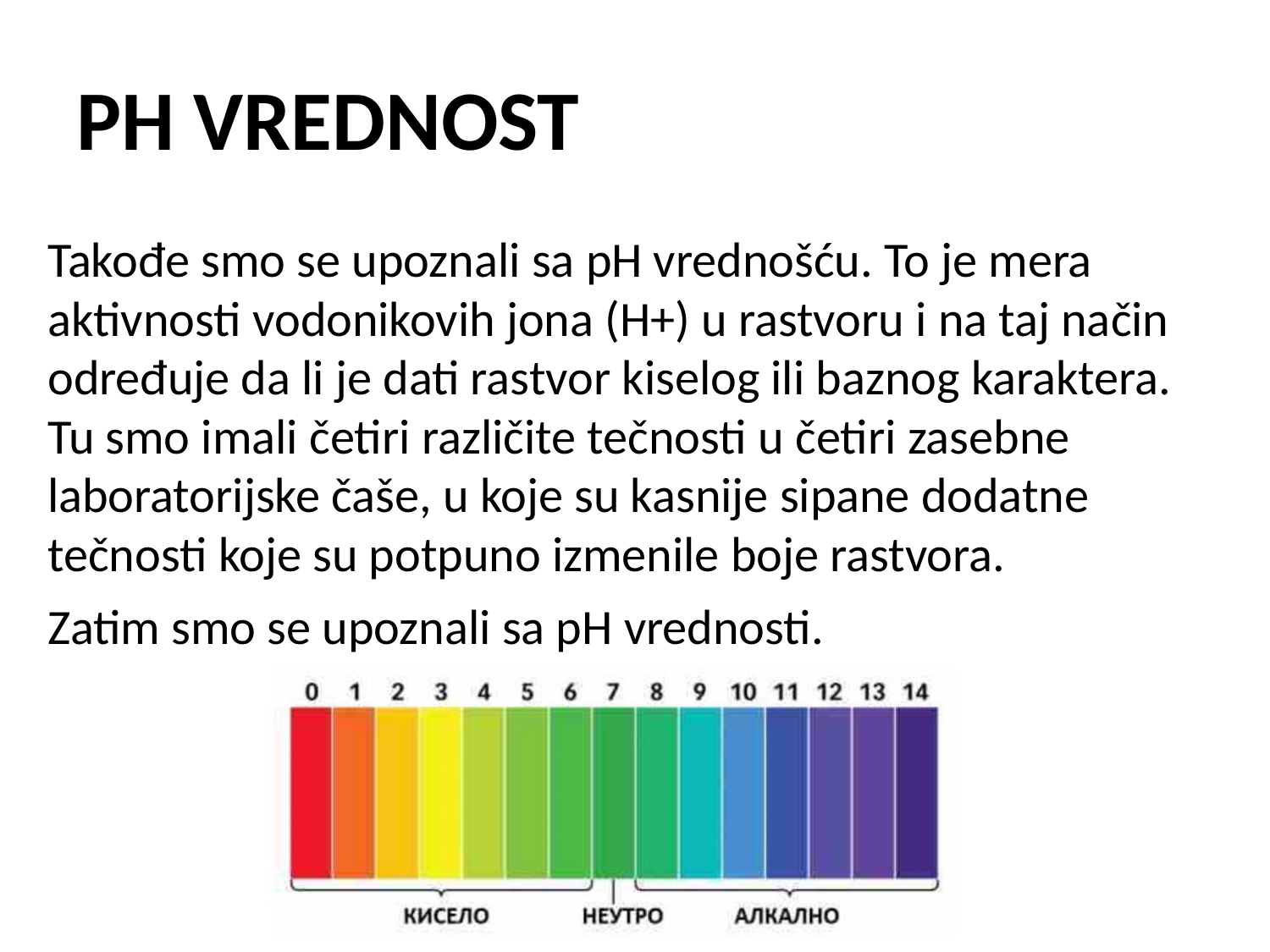

PH VREDNOST
Takođe smo se upoznali sa pH vrednošću. To je mera
aktivnosti vodonikovih jona (H+) u rastvoru i na taj način
određuje da li je dati rastvor kiselog ili baznog karaktera.
Tu smo imali četiri različite tečnosti u četiri zasebne
laboratorijske čaše, u koje su kasnije sipane dodatne
tečnosti koje su potpuno izmenile boje rastvora.
Zatim smo se upoznali sa pH vrednosti.